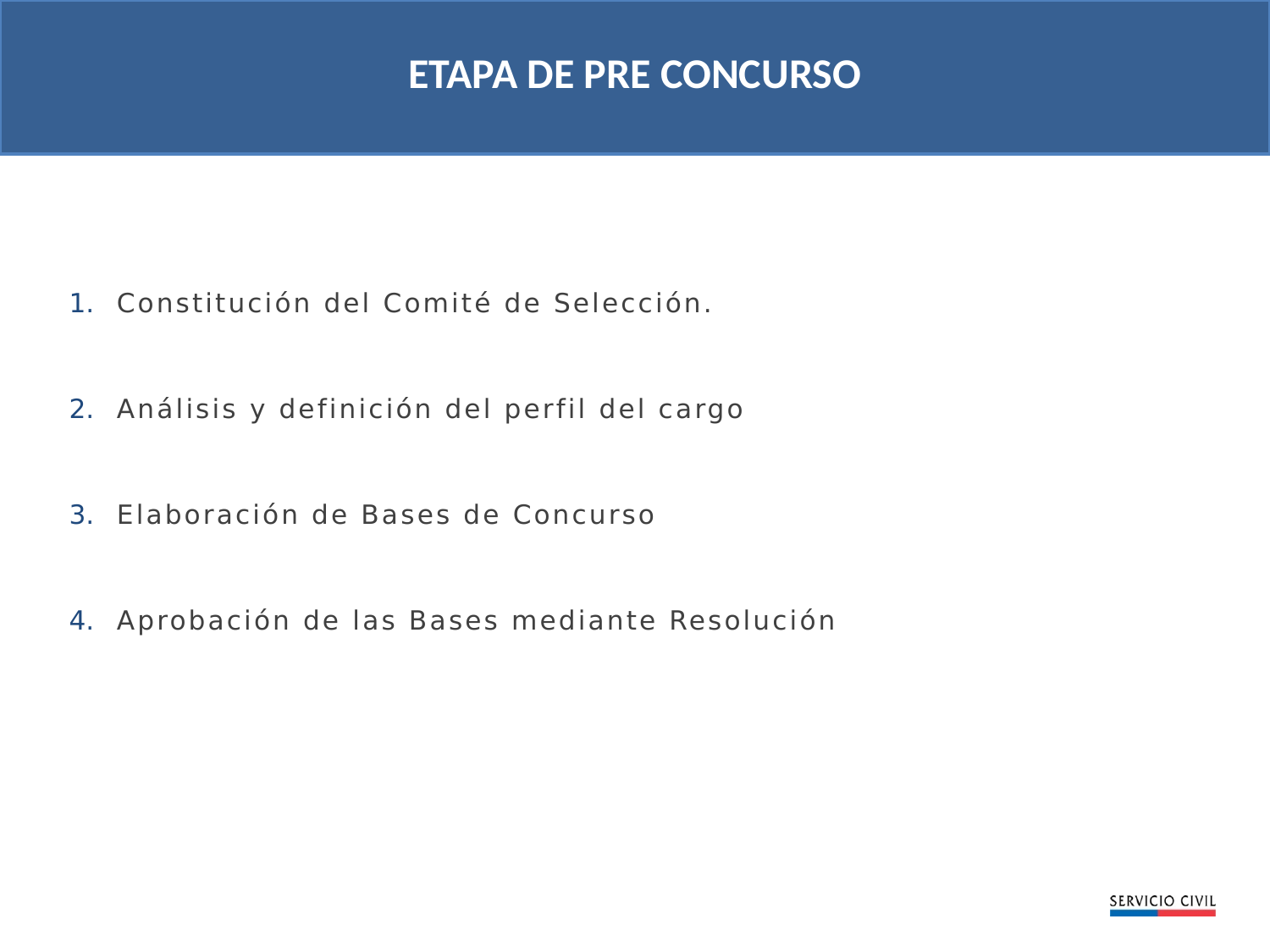

ETAPA DE PRE CONCURSO
Constitución del Comité de Selección.

Análisis y definición del perfil del cargo

Elaboración de Bases de Concurso

Aprobación de las Bases mediante Resolución